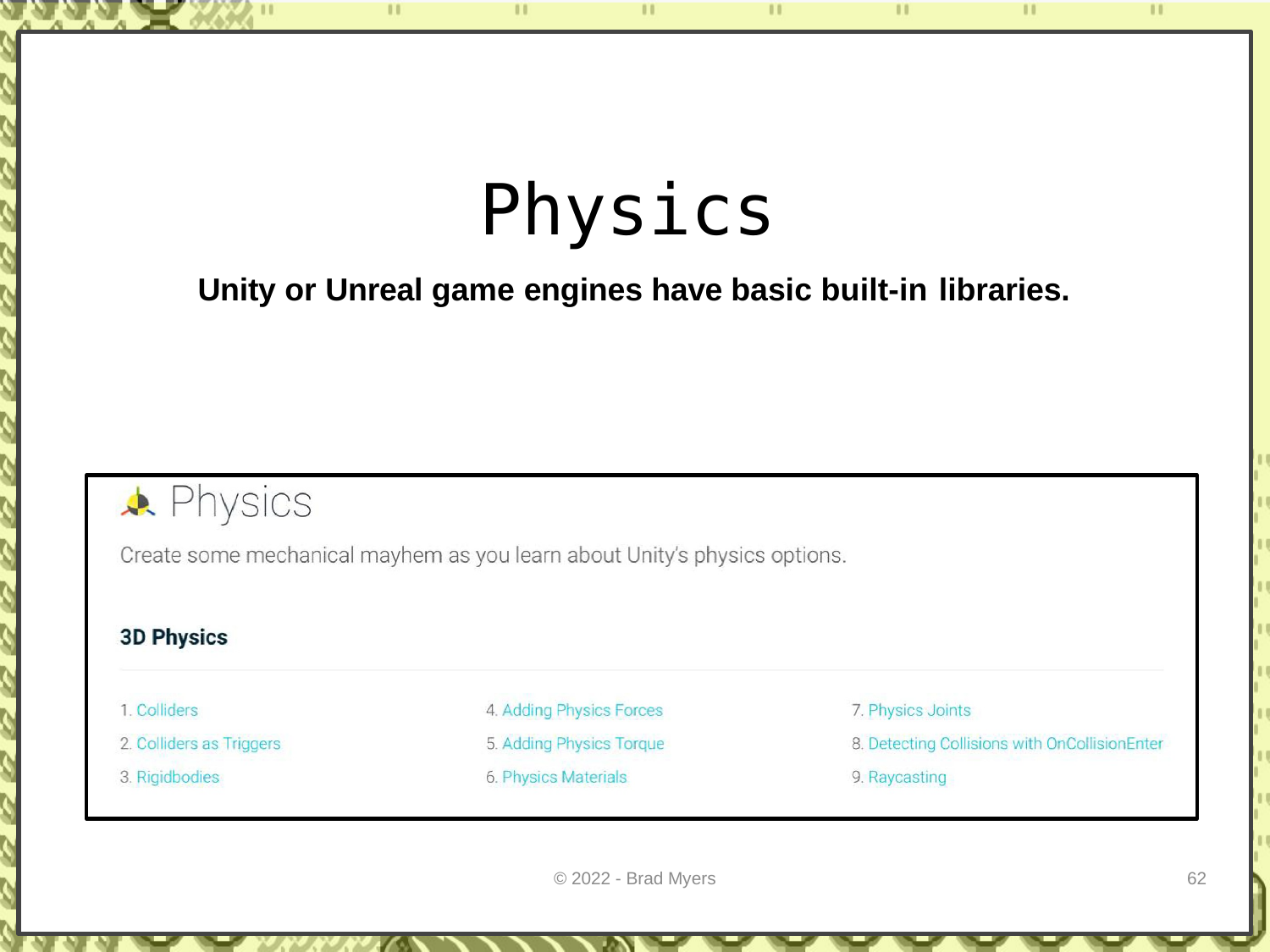

# Physics
Unity or Unreal game engines have basic built-in libraries.

© 2022 - Brad Myers
62